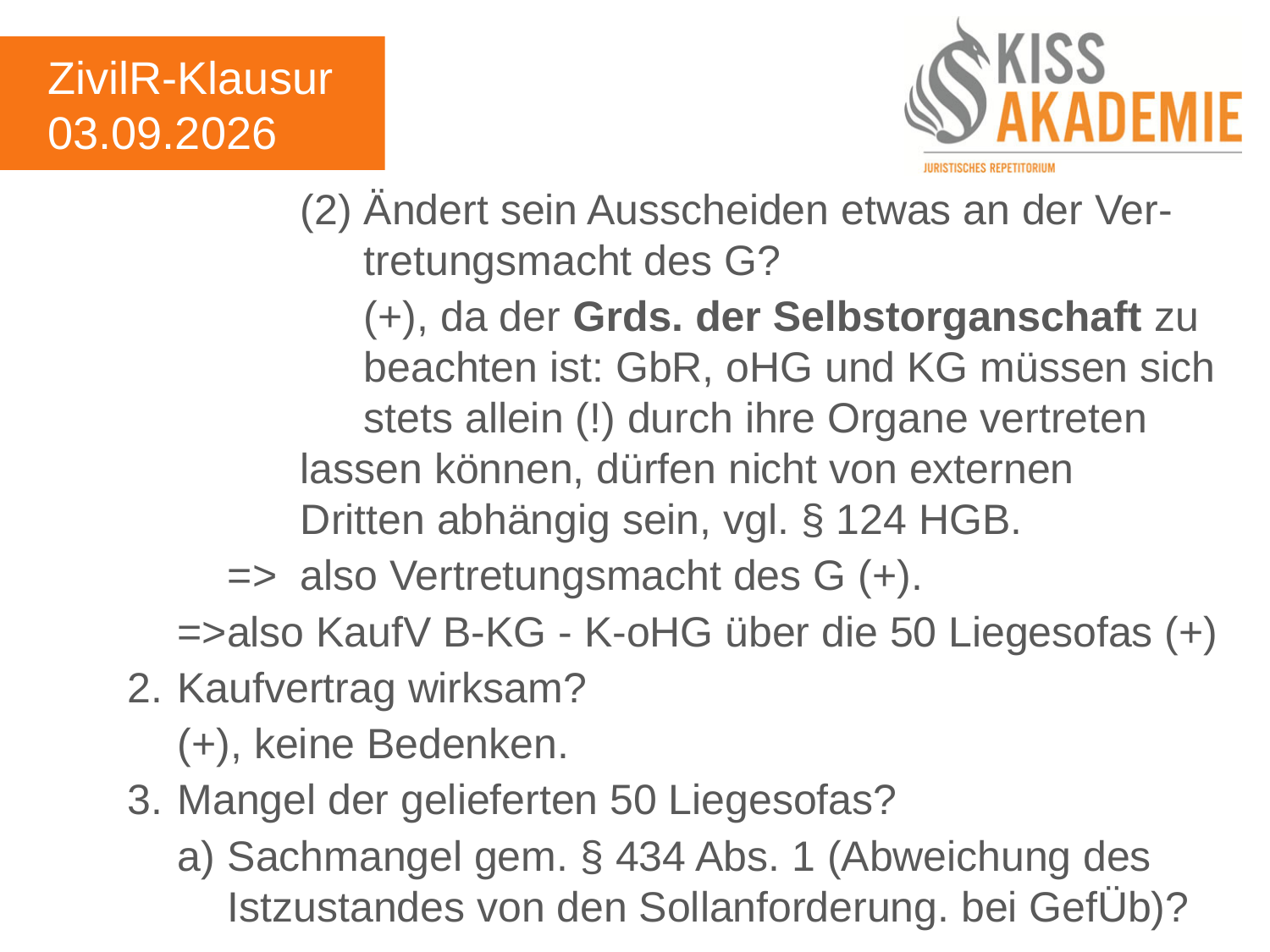

ZivilR-Klausur
03.09.2026
					(2)	Ändert sein Ausscheiden etwas an der Ver-						tretungsmacht des G?
						(+), da der Grds. der Selbstorganschaft zu 						beachten ist: GbR, oHG und KG müssen sich						stets allein (!) durch ihre Organe vertreten						lassen können, dürfen nicht von externen						Dritten abhängig sein, vgl. § 124 HGB.
				=>	also Vertretungsmacht des G (+).
			=>also KaufV B-KG - K-oHG über die 50 Liegesofas (+)
		2.	Kaufvertrag wirksam?
			(+), keine Bedenken.
		3.	Mangel der gelieferten 50 Liegesofas?
			a)	Sachmangel gem. § 434 Abs. 1 (Abweichung des					Istzustandes von den Sollanforderung. bei GefÜb)?